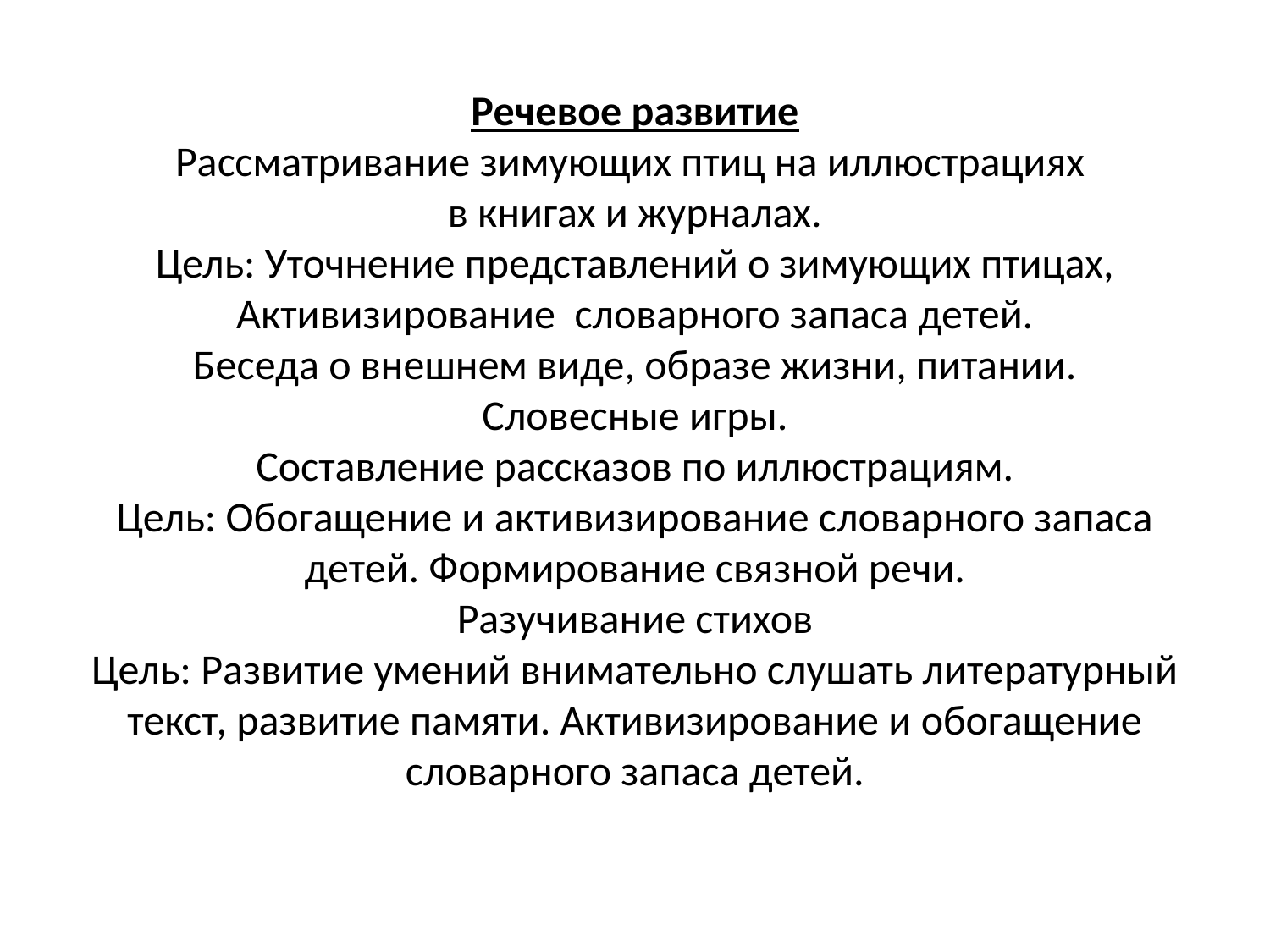

# Речевое развитие Рассматривание зимующих птиц на иллюстрациях  в книгах и журналах. Цель: Уточнение представлений о зимующих птицах, Активизирование  словарного запаса детей. Беседа о внешнем виде, образе жизни, питании. Словесные игры. Составление рассказов по иллюстрациям. Цель: Обогащение и активизирование словарного запаса детей. Формирование связной речи. Разучивание стихов Цель: Развитие умений внимательно слушать литературный текст, развитие памяти. Активизирование и обогащение словарного запаса детей.